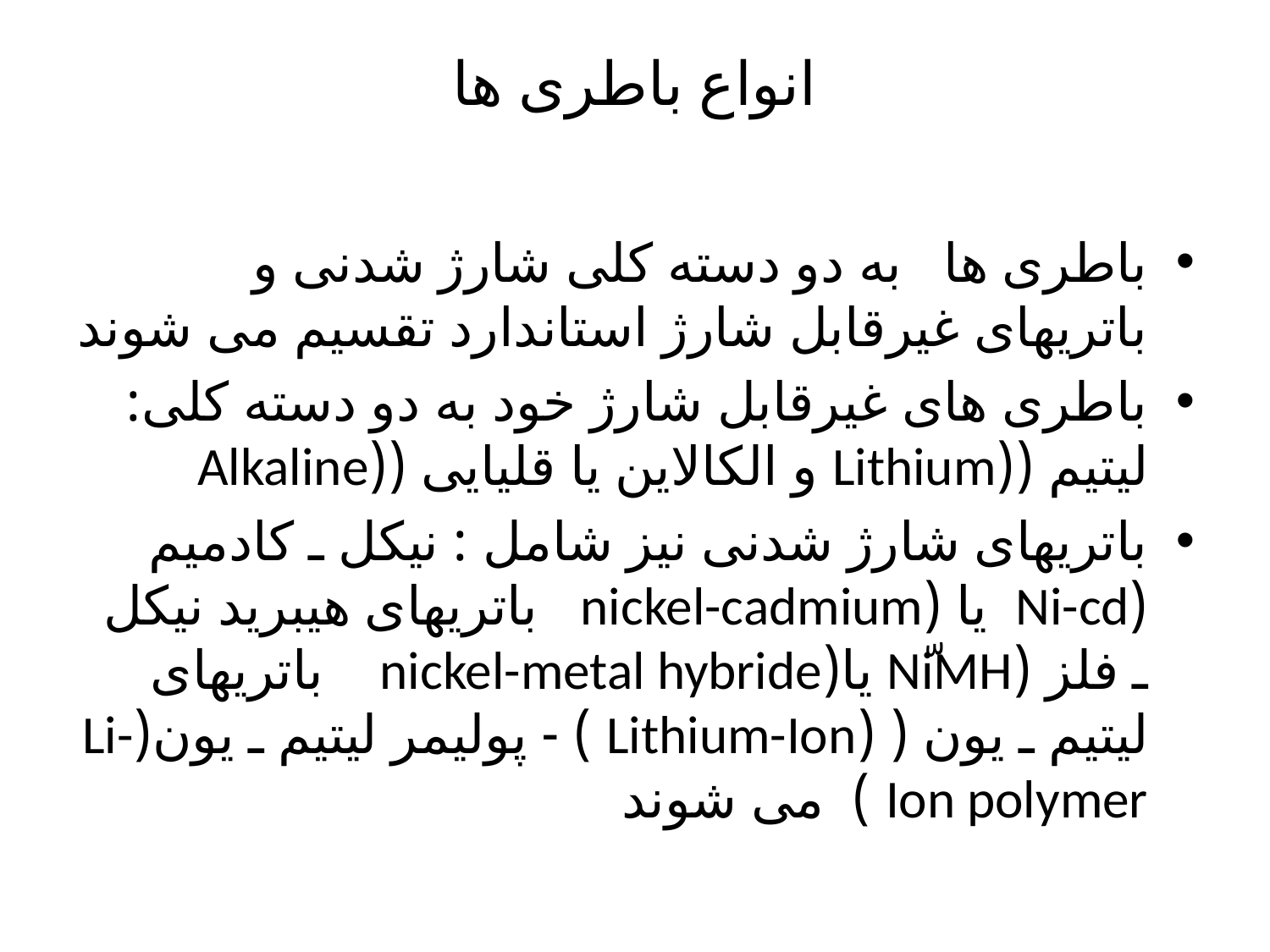

# انواع باطری ها
باطری ها   به دو دسته کلی شارژ شدنی و باتریهای غیرقابل شارژ استاندارد تقسیم می شوند
باطری های غیرقابل شارژ خود به دو دسته کلی: لیتیم ((Lithium و الکالاین یا قلیایی ((Alkaline
باتریهای شارژ شدنی نیز شامل : نیکل ـ کادمیم (Ni-cd  یا (nickel-cadmium   باتریهای هیبرید نیکل ـ فلز (NّiMH یا(nickel-metal hybride    باتریهای لیتیم ـ یون ( (Lithium-Ion ) - پولیمر لیتیم ـ یون(Li-Ion polymer )  می شوند